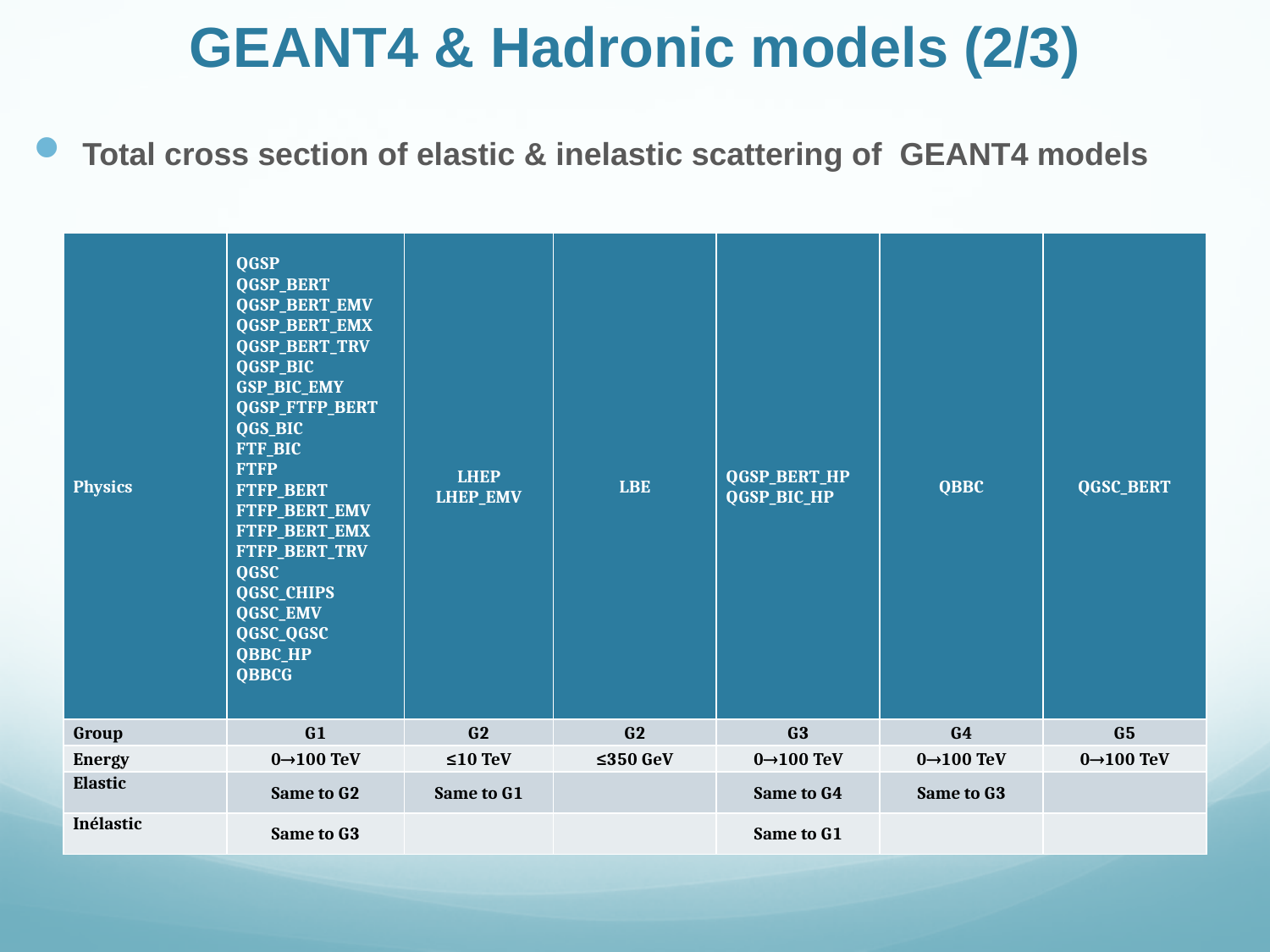

# GEANT4 & Hadronic models (2/3)
Total cross section of elastic & inelastic scattering of  GEANT4 models

| Physics | QGSP QGSP\_BERT QGSP\_BERT\_EMV QGSP\_BERT\_EMX QGSP\_BERT\_TRV QGSP\_BIC GSP\_BIC\_EMY QGSP\_FTFP\_BERT QGS\_BIC FTF\_BIC FTFP FTFP\_BERT FTFP\_BERT\_EMV FTFP\_BERT\_EMX FTFP\_BERT\_TRV QGSC QGSC\_CHIPS QGSC\_EMV QGSC\_QGSC QBBC\_HP QBBCG | LHEP LHEP\_EMV | LBE | QGSP\_BERT\_HP QGSP\_BIC\_HP | QBBC | QGSC\_BERT |
| --- | --- | --- | --- | --- | --- | --- |
| Group | G1 | G2 | G2 | G3 | G4 | G5 |
| Energy | 0→100 TeV | ≤10 TeV | ≤350 GeV | 0→100 TeV | 0→100 TeV | 0→100 TeV |
| Elastic | Same to G2 | Same to G1 |  | Same to G4 | Same to G3 |  |
| Inélastic | Same to G3 |  |  | Same to G1 |  |  |